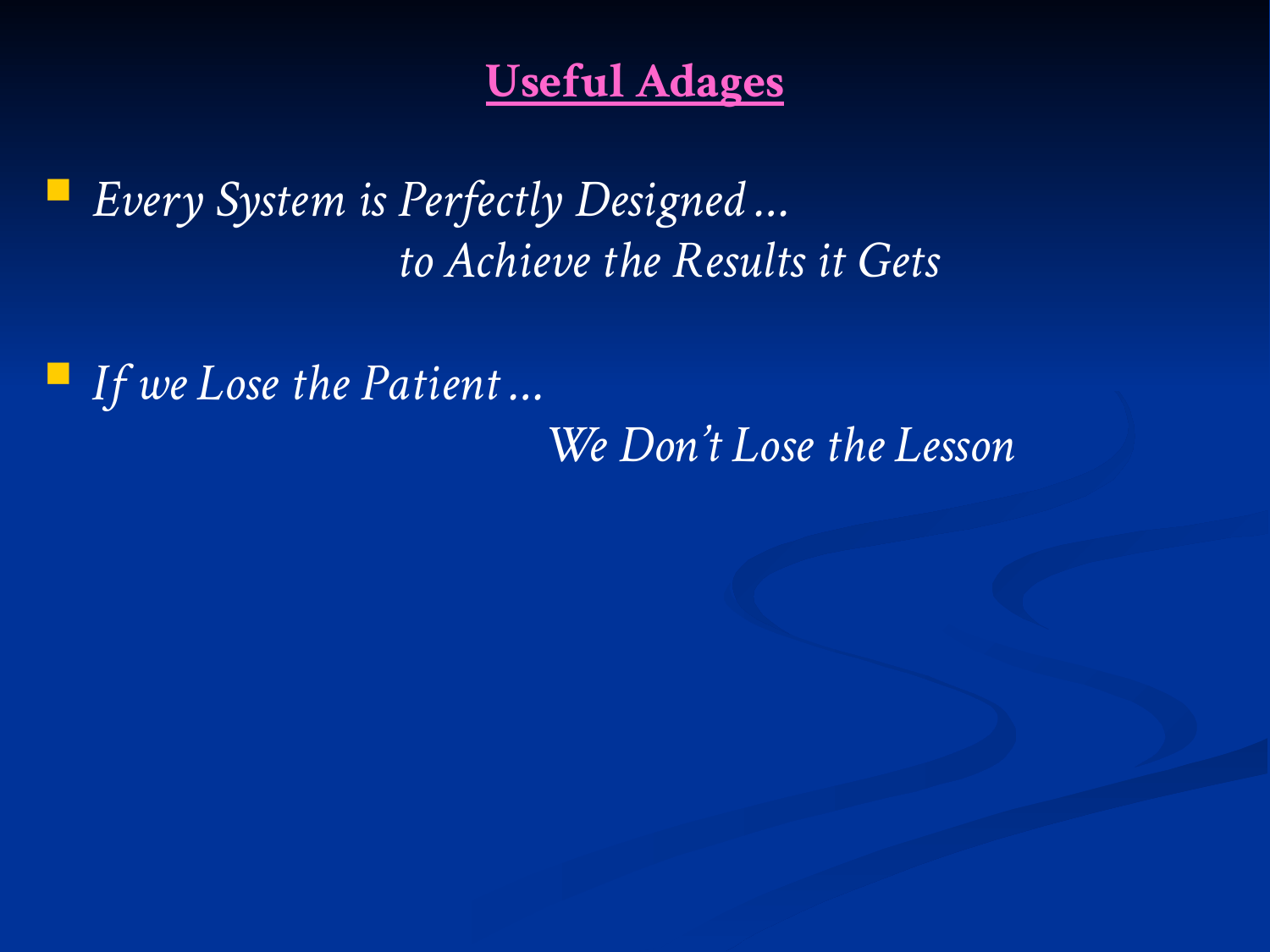

Useful Adages
Every System is Perfectly Designed …
                   to Achieve the Results it Gets

If we Lose the Patient …
				      We Don’t Lose the Lesson